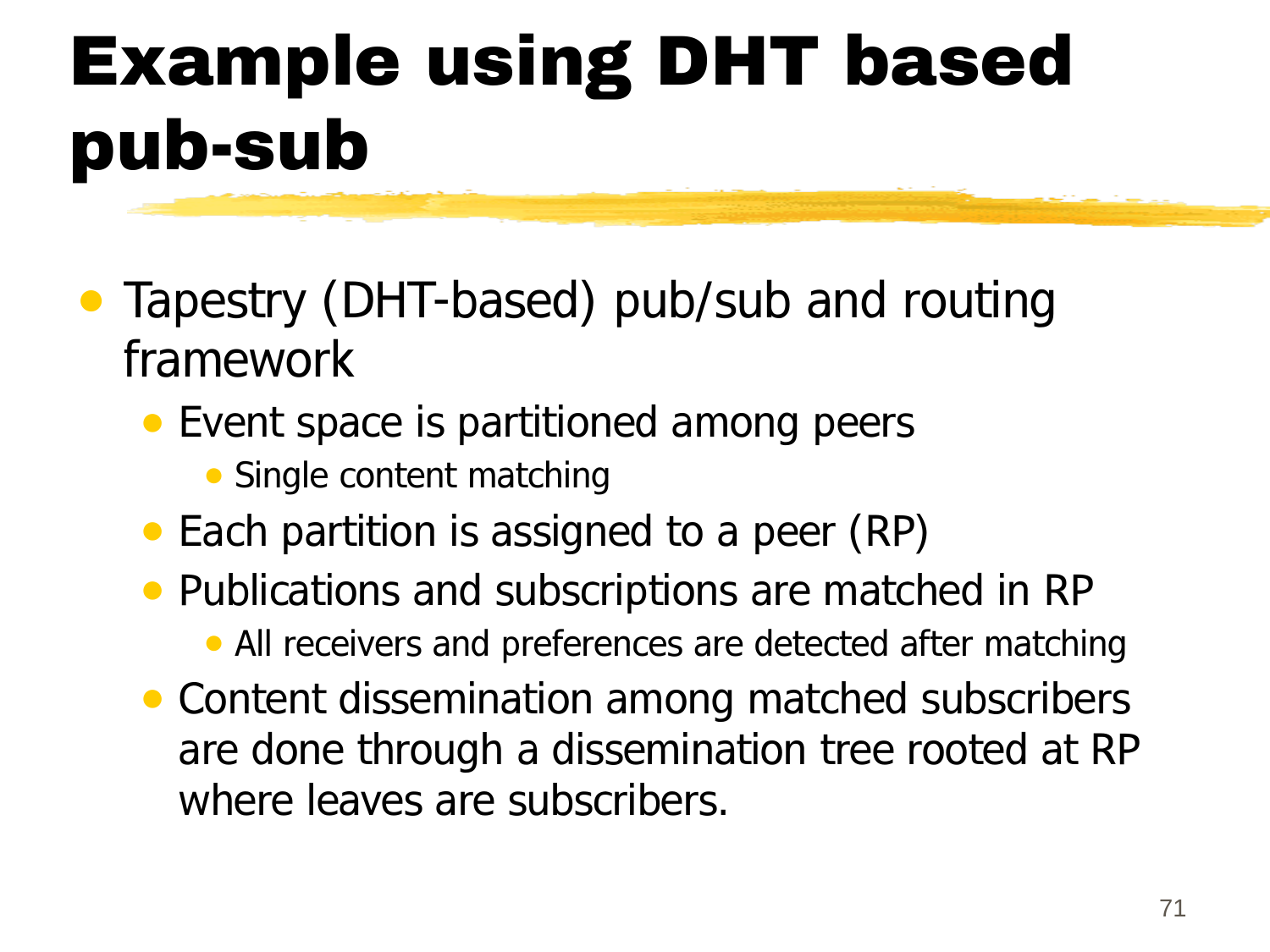

# Example using DHT based pub-sub
Tapestry (DHT-based) pub/sub and routing framework
Event space is partitioned among peers
Single content matching
Each partition is assigned to a peer (RP)
Publications and subscriptions are matched in RP
All receivers and preferences are detected after matching
Content dissemination among matched subscribers are done through a dissemination tree rooted at RP where leaves are subscribers.

71